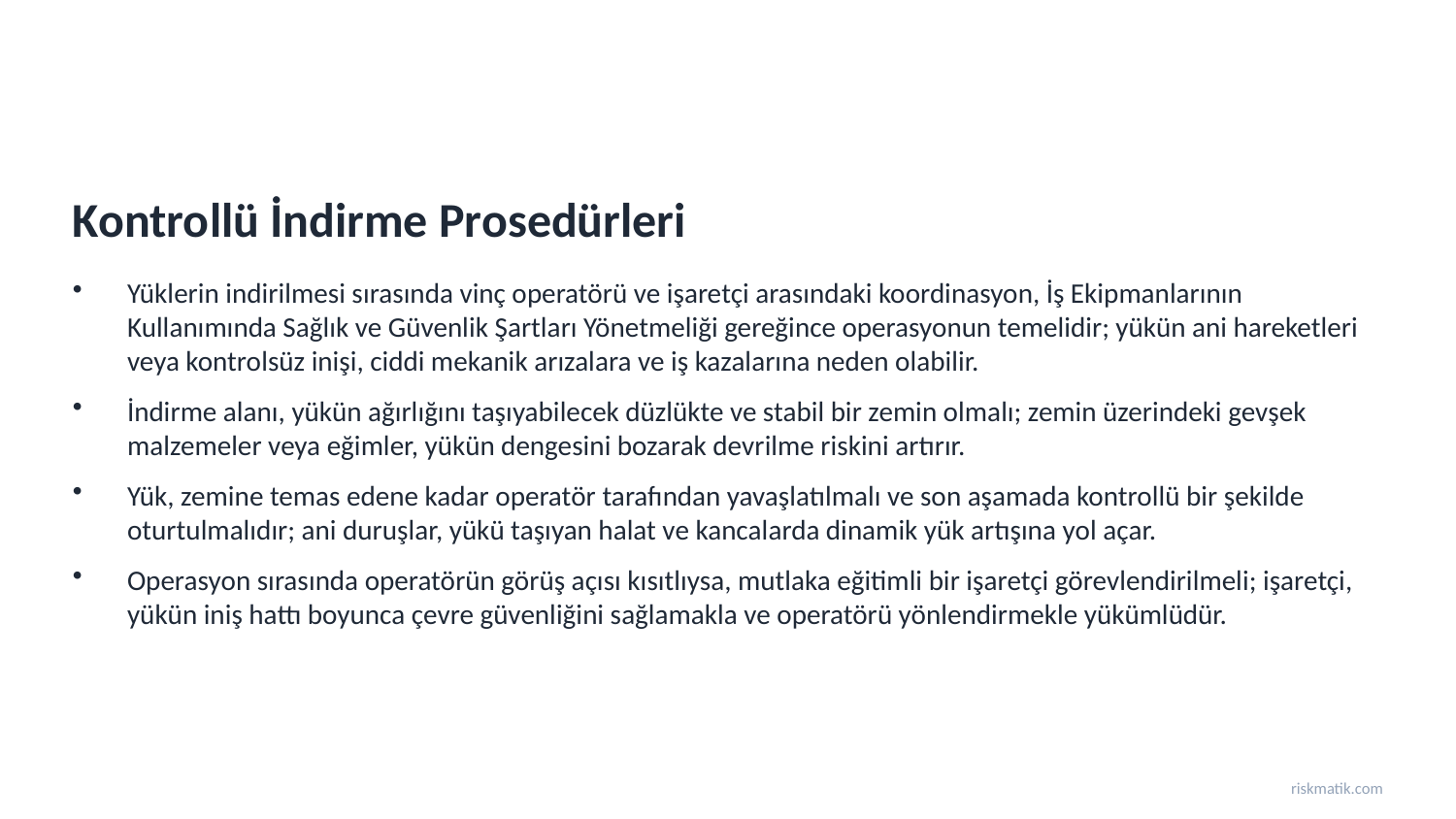

Kontrollü İndirme Prosedürleri
Yüklerin indirilmesi sırasında vinç operatörü ve işaretçi arasındaki koordinasyon, İş Ekipmanlarının Kullanımında Sağlık ve Güvenlik Şartları Yönetmeliği gereğince operasyonun temelidir; yükün ani hareketleri veya kontrolsüz inişi, ciddi mekanik arızalara ve iş kazalarına neden olabilir.
İndirme alanı, yükün ağırlığını taşıyabilecek düzlükte ve stabil bir zemin olmalı; zemin üzerindeki gevşek malzemeler veya eğimler, yükün dengesini bozarak devrilme riskini artırır.
Yük, zemine temas edene kadar operatör tarafından yavaşlatılmalı ve son aşamada kontrollü bir şekilde oturtulmalıdır; ani duruşlar, yükü taşıyan halat ve kancalarda dinamik yük artışına yol açar.
Operasyon sırasında operatörün görüş açısı kısıtlıysa, mutlaka eğitimli bir işaretçi görevlendirilmeli; işaretçi, yükün iniş hattı boyunca çevre güvenliğini sağlamakla ve operatörü yönlendirmekle yükümlüdür.
riskmatik.com